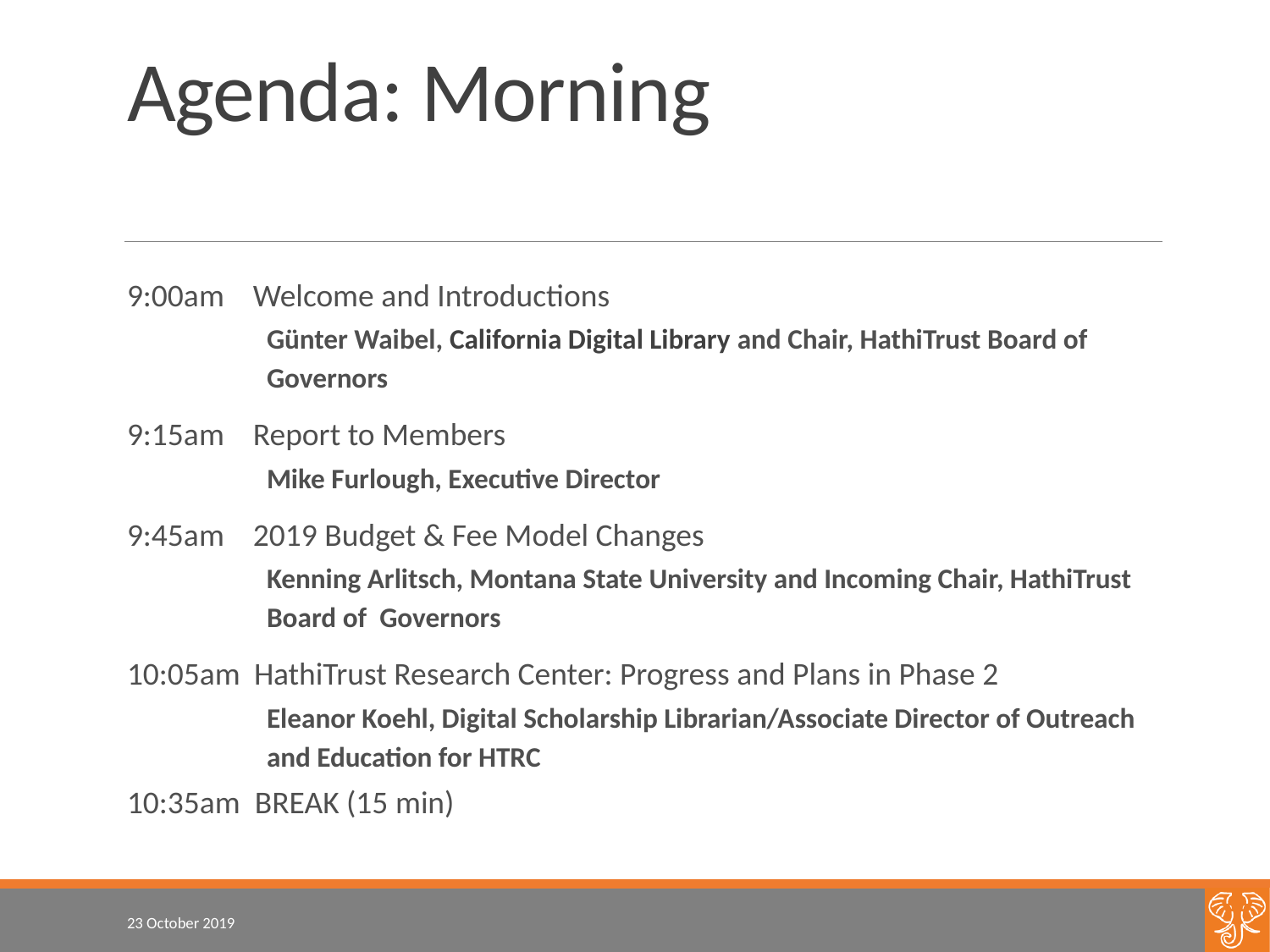

# Agenda: Morning
9:00am    Welcome and Introductions
	Günter Waibel, California Digital Library and Chair, HathiTrust Board of 	Governors
9:15am    Report to Members
	Mike Furlough, Executive Director
9:45am    2019 Budget & Fee Model Changes
	Kenning Arlitsch, Montana State University and Incoming Chair, HathiTrust 	Board of  Governors
10:05am 	HathiTrust Research Center: Progress and Plans in Phase 2
	Eleanor Koehl, Digital Scholarship Librarian/Associate Director of Outreach 	and Education for HTRC
10:35am  BREAK (15 min)
23 October 2019